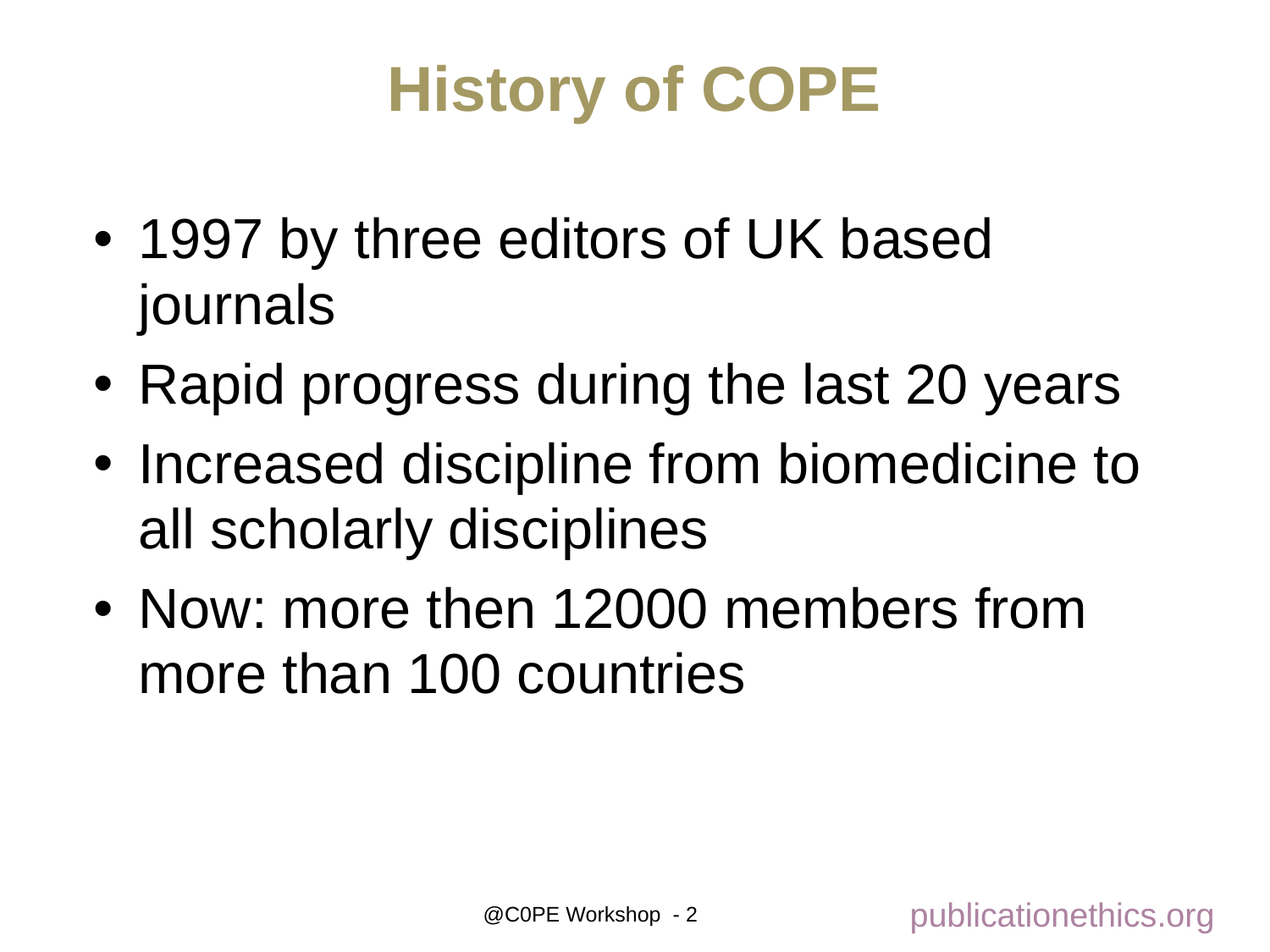

# History of COPE
1997 by three editors of UK based journals
Rapid progress during the last 20 years
Increased discipline from biomedicine to all scholarly disciplines
Now: more then 12000 members from more than 100 countries